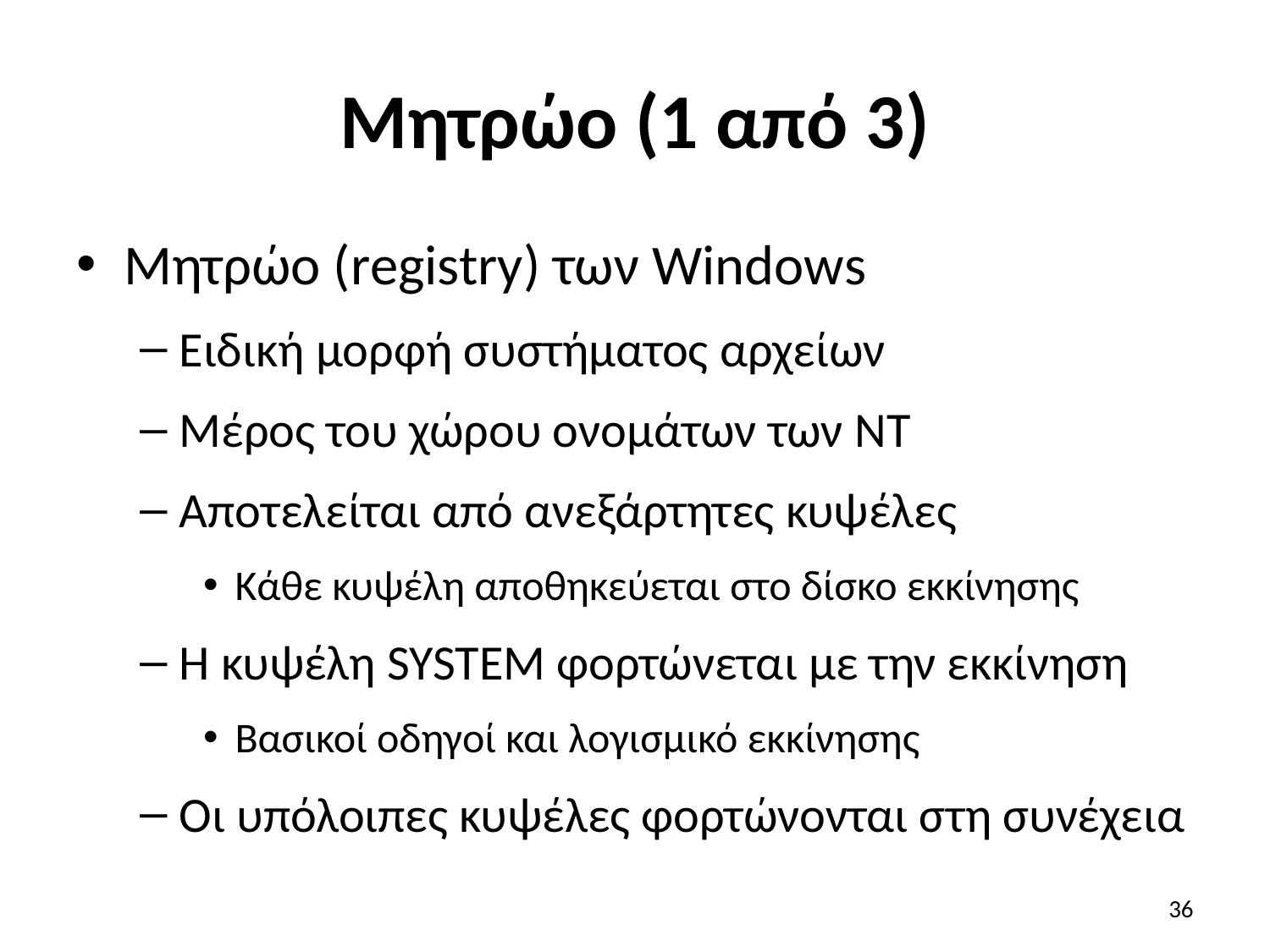

# Μητρώο (1 από 3)
Μητρώο (registry) των Windows
Ειδική μορφή συστήματος αρχείων
Μέρος του χώρου ονομάτων των NT
Αποτελείται από ανεξάρτητες κυψέλες
Κάθε κυψέλη αποθηκεύεται στο δίσκο εκκίνησης
Η κυψέλη SYSTEM φορτώνεται με την εκκίνηση
Βασικοί οδηγοί και λογισμικό εκκίνησης
Οι υπόλοιπες κυψέλες φορτώνονται στη συνέχεια
36